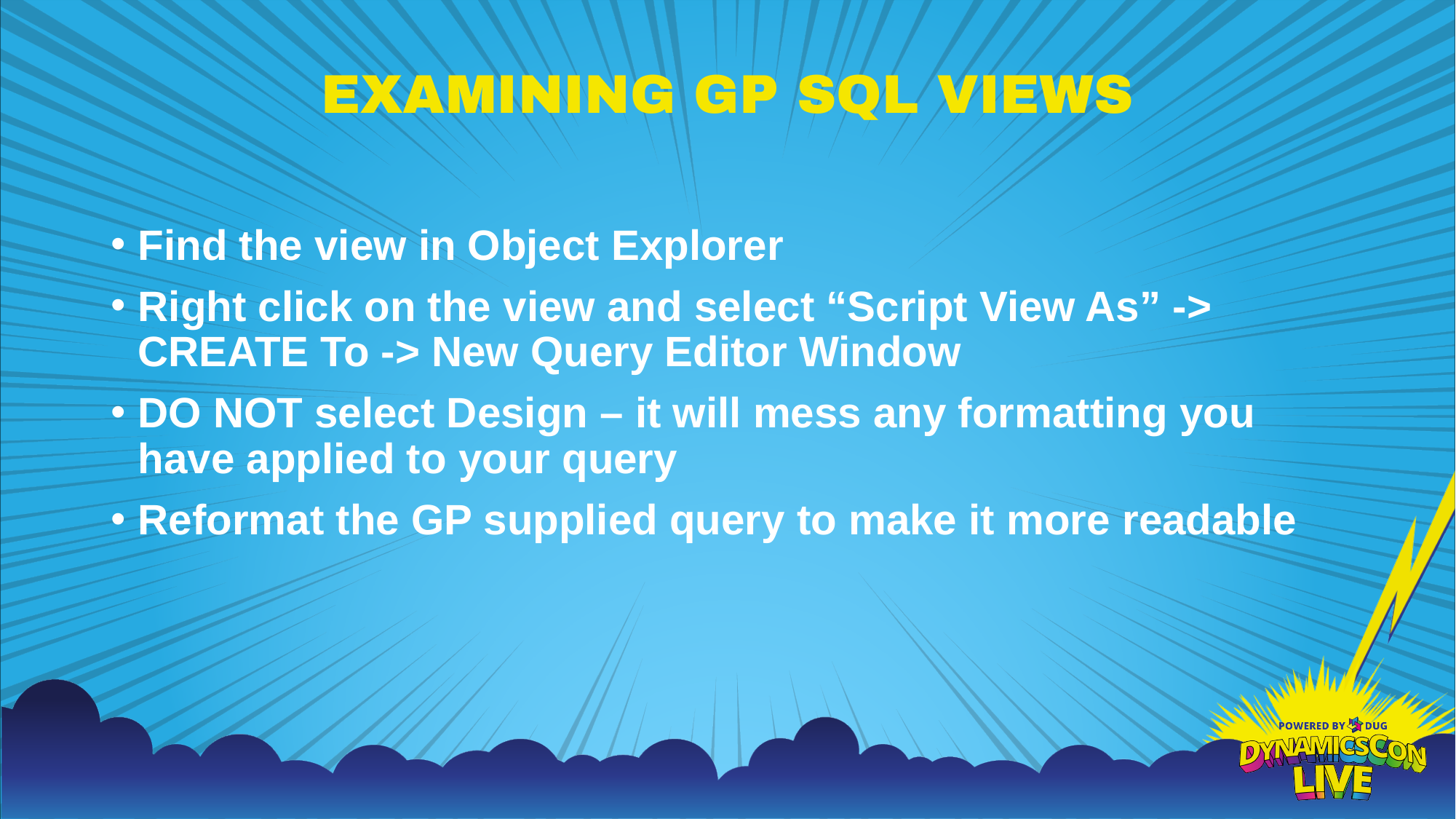

# EXAMINING GP SQL VIEWS
Find the view in Object Explorer
Right click on the view and select “Script View As” -> CREATE To -> New Query Editor Window
DO NOT select Design – it will mess any formatting you have applied to your query
Reformat the GP supplied query to make it more readable